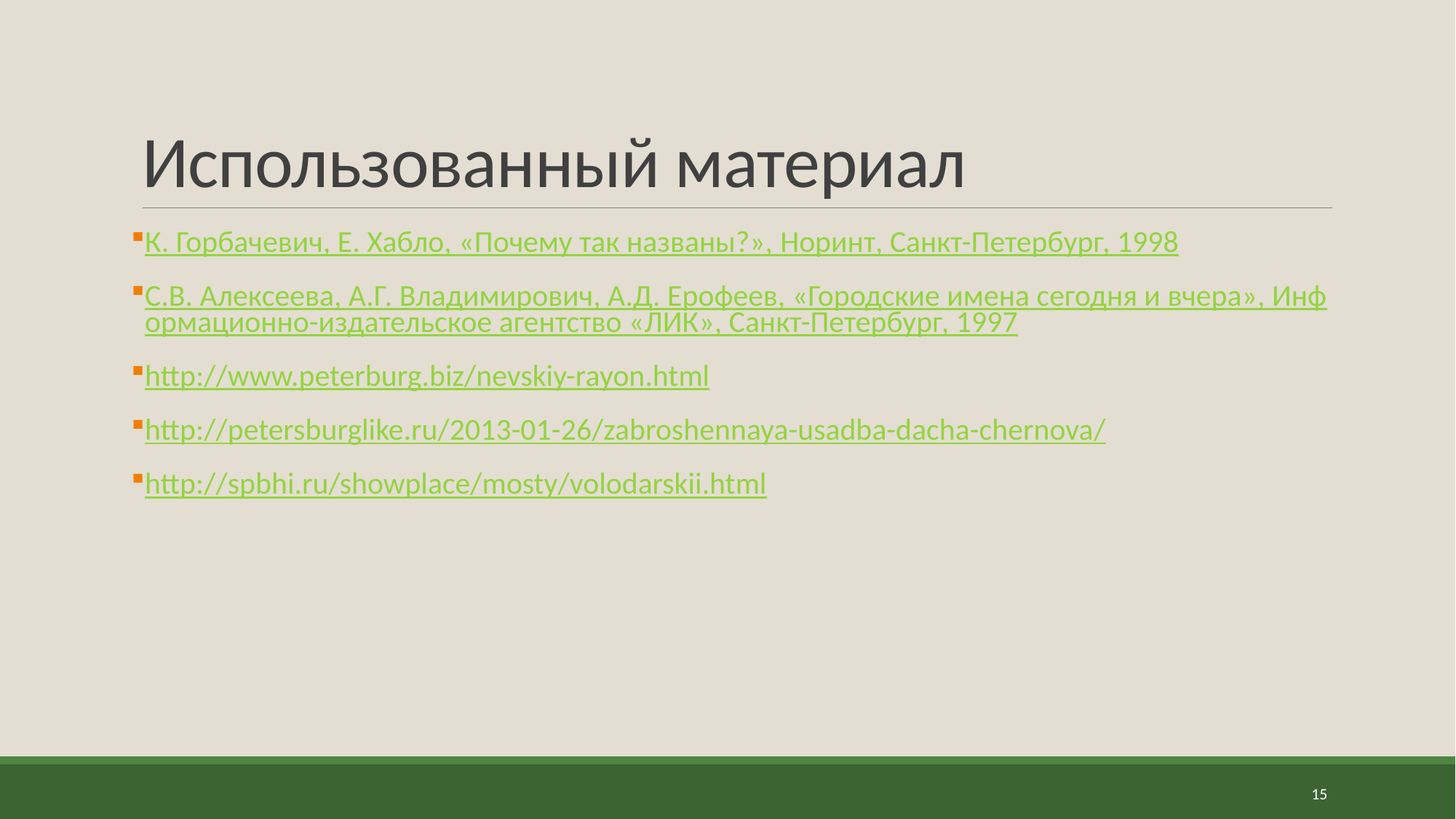

# Использованный материал
К. Горбачевич, Е. Хабло, «Почему так названы?», Норинт, Санкт-Петербург, 1998
С.В. Алексеева, А.Г. Владимирович, А.Д. Ерофеев, «Городские имена сегодня и вчера», Информационно-издательское агентство «ЛИК», Санкт-Петербург, 1997
http://www.peterburg.biz/nevskiy-rayon.html
http://petersburglike.ru/2013-01-26/zabroshennaya-usadba-dacha-chernova/
http://spbhi.ru/showplace/mosty/volodarskii.html

15